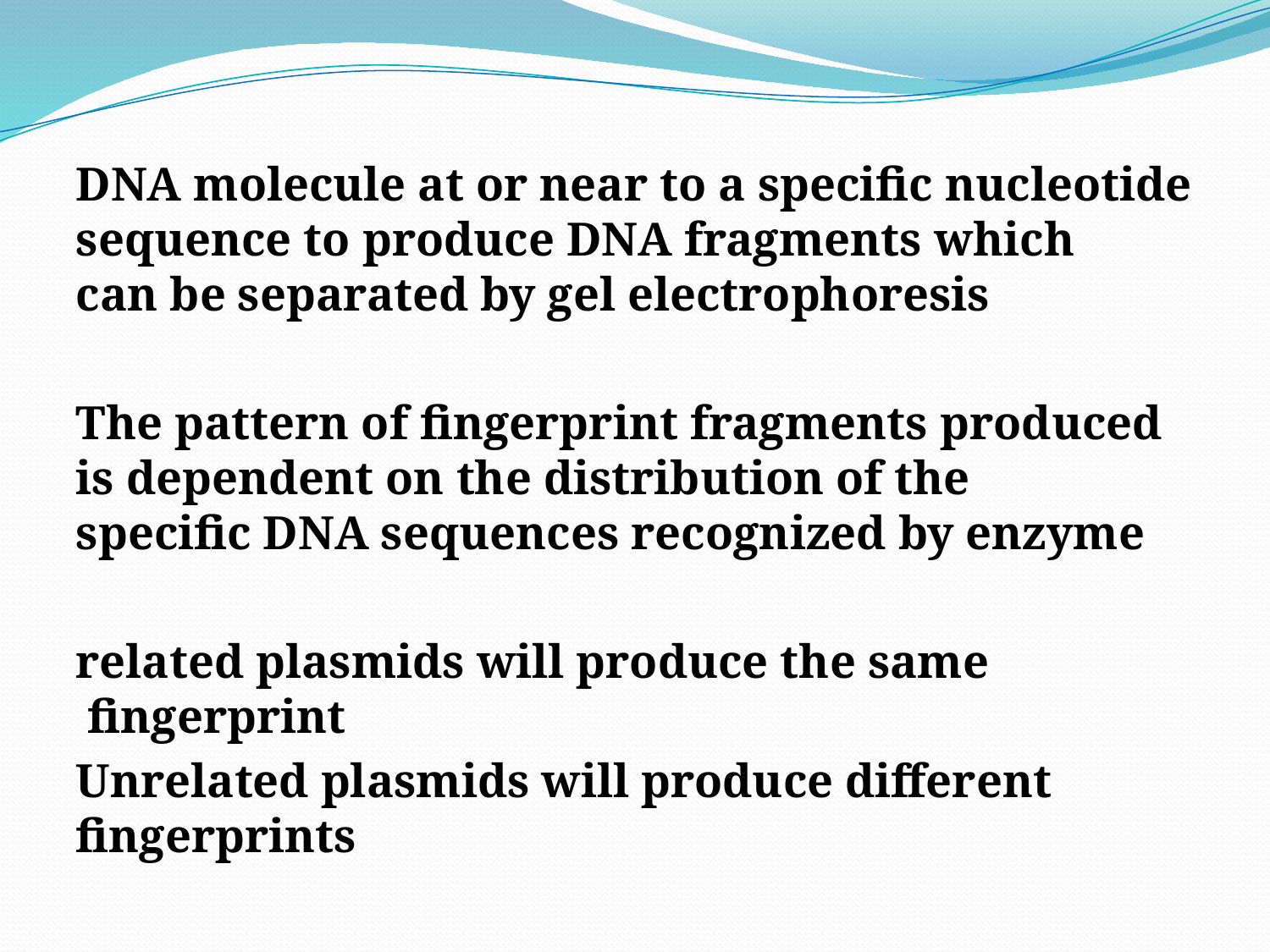

#
DNA molecule at or near to a specific nucleotide sequence to produce DNA fragments which can be separated by gel electrophoresis

The pattern of fingerprint fragments produced is dependent on the distribution of the specific DNA sequences recognized by enzyme

  related plasmids will produce the same fingerprint
Unrelated plasmids will produce different fingerprints